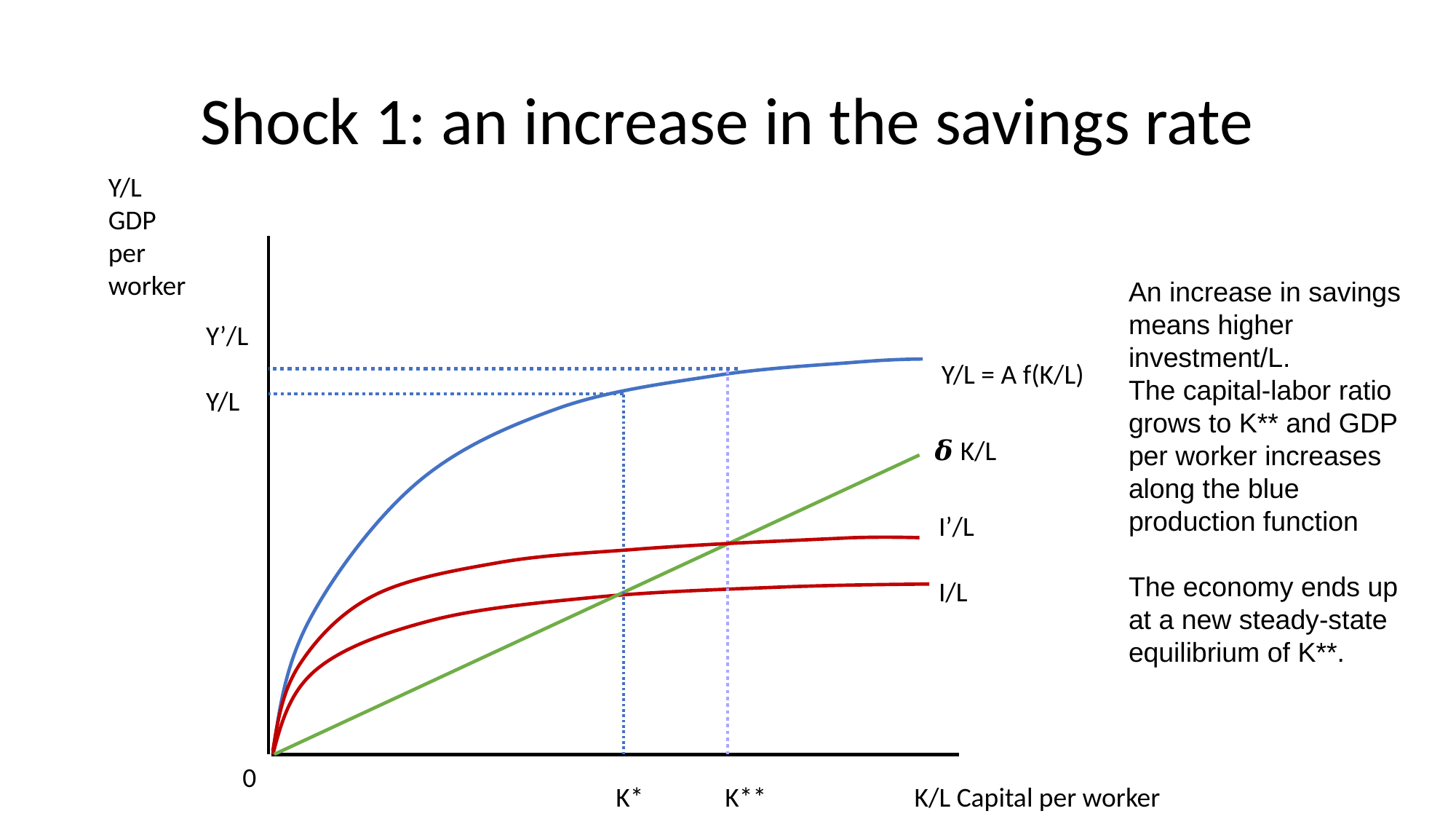

# Shock 1: an increase in the savings rate
Y/L
GDP
per worker
An increase in savings means higher investment/L.
The capital-labor ratio grows to K** and GDP per worker increases along the blue production function

The economy ends up at a new steady-state equilibrium of K**.

Y’/L

Y/L
Y/L = A f(K/L)

𝜹 K/L
I’/L

I/L

0
    K*	    K**                        K/L Capital per worker